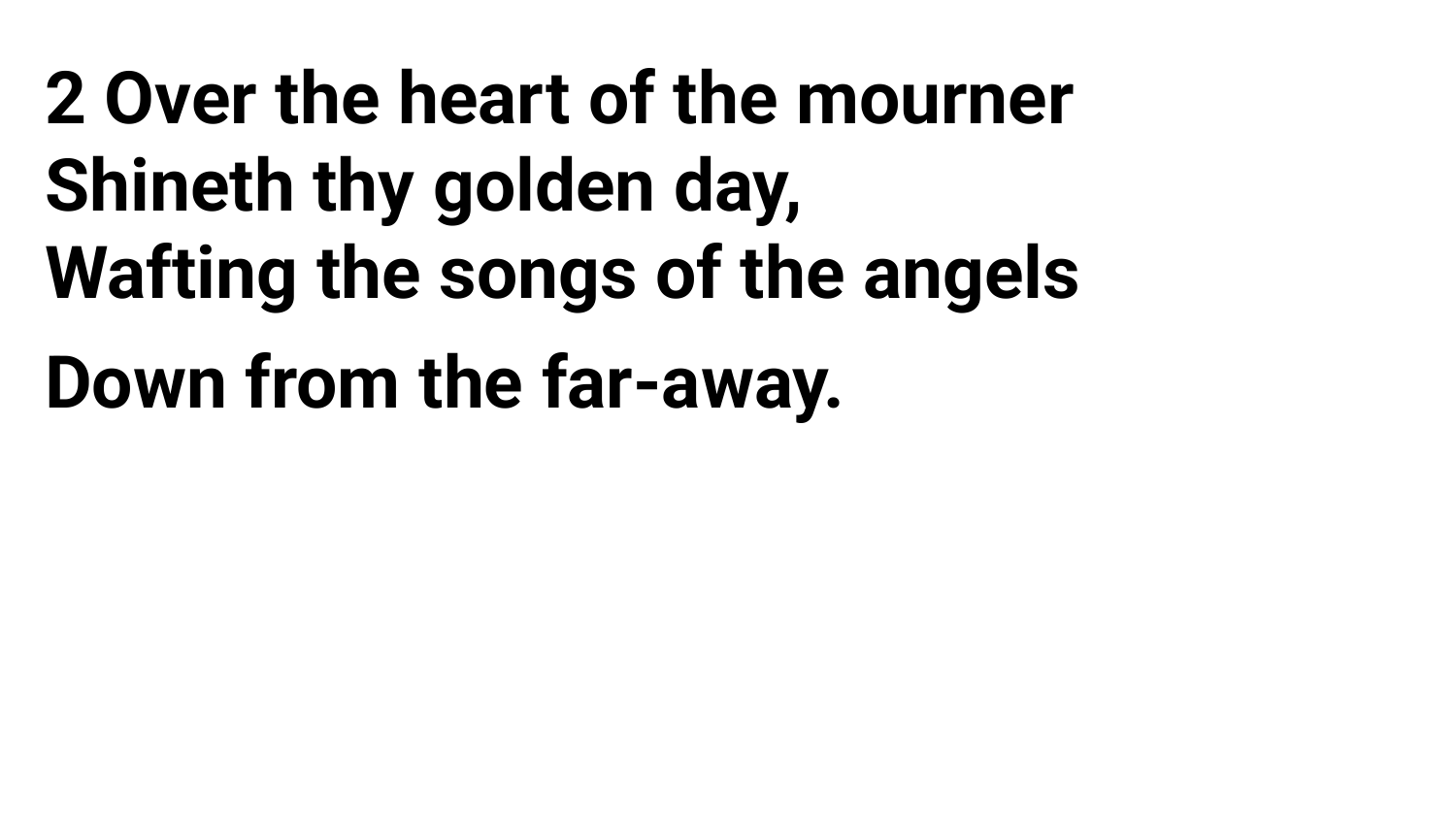

2 Over the heart of the mourner
Shineth thy golden day,
Wafting the songs of the angels
Down from the far-away.